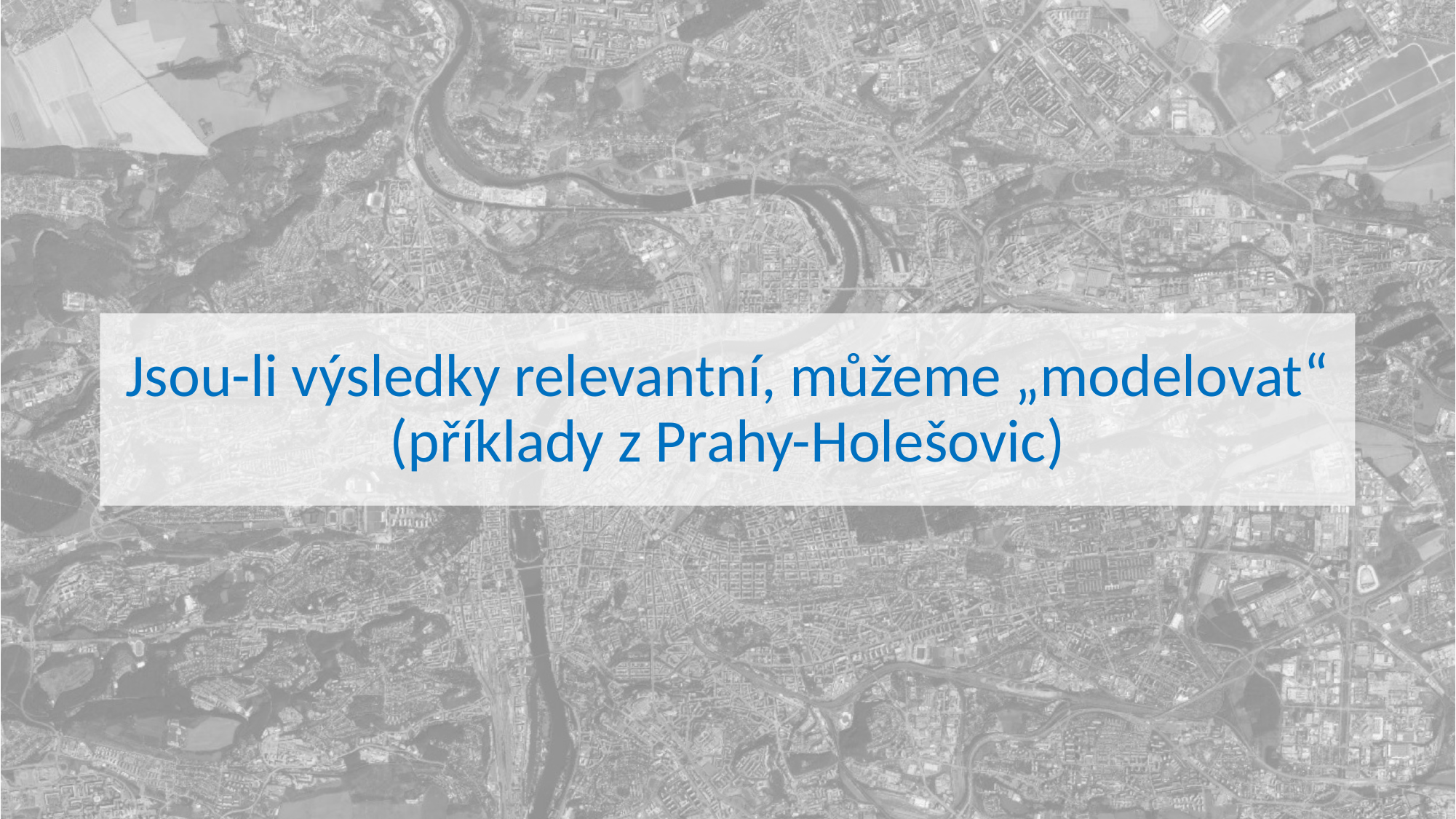

# Jsou-li výsledky relevantní, můžeme „modelovat“ (příklady z Prahy-Holešovic)